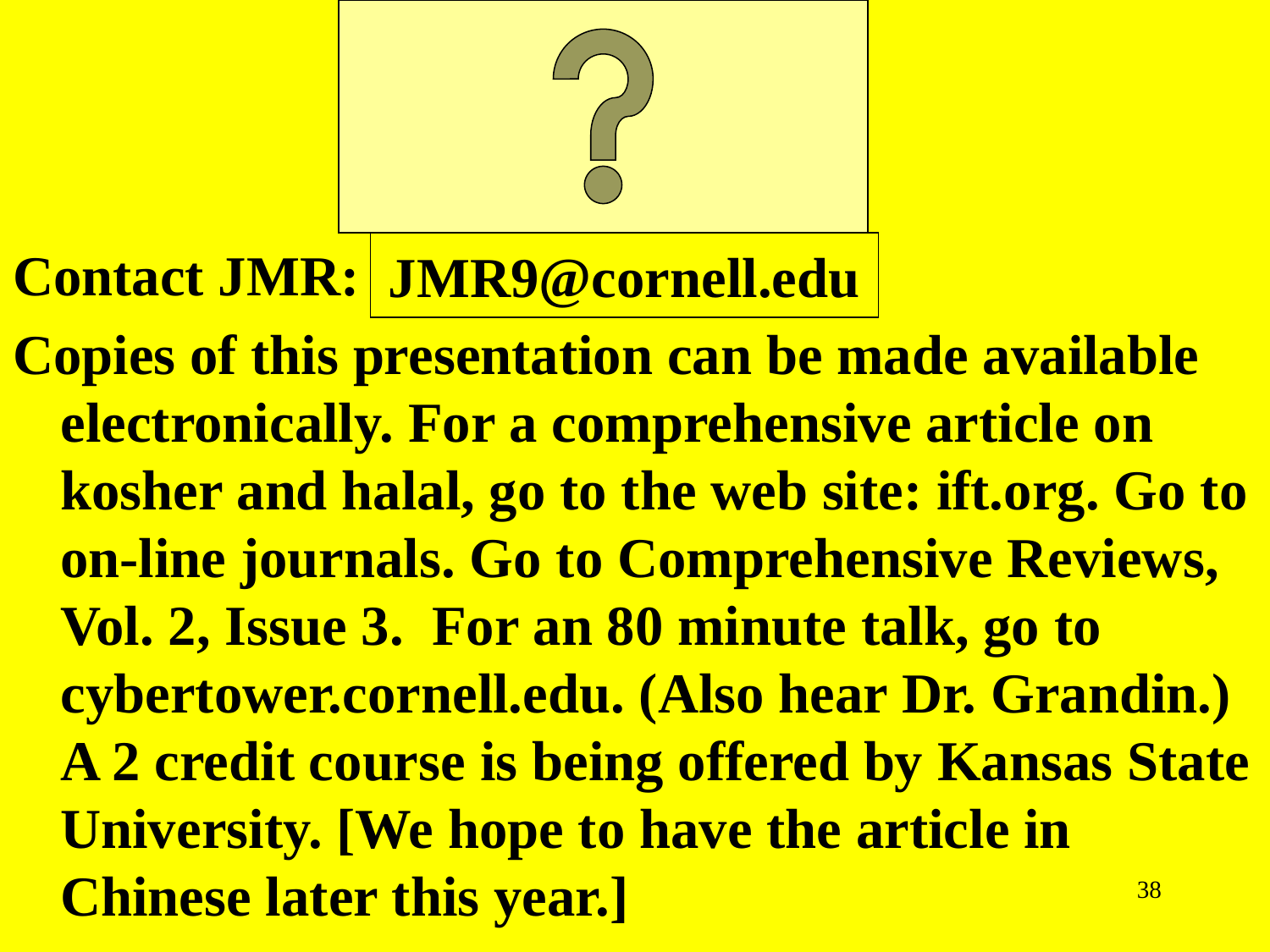

Contact JMR:
Copies of this presentation can be made available electronically. For a comprehensive article on kosher and halal, go to the web site: ift.org. Go to on-line journals. Go to Comprehensive Reviews, Vol. 2, Issue 3.  For an 80 minute talk, go to cybertower.cornell.edu. (Also hear Dr. Grandin.) A 2 credit course is being offered by Kansas State University. [We hope to have the article in Chinese later this year.]
JMR9@cornell.edu
38